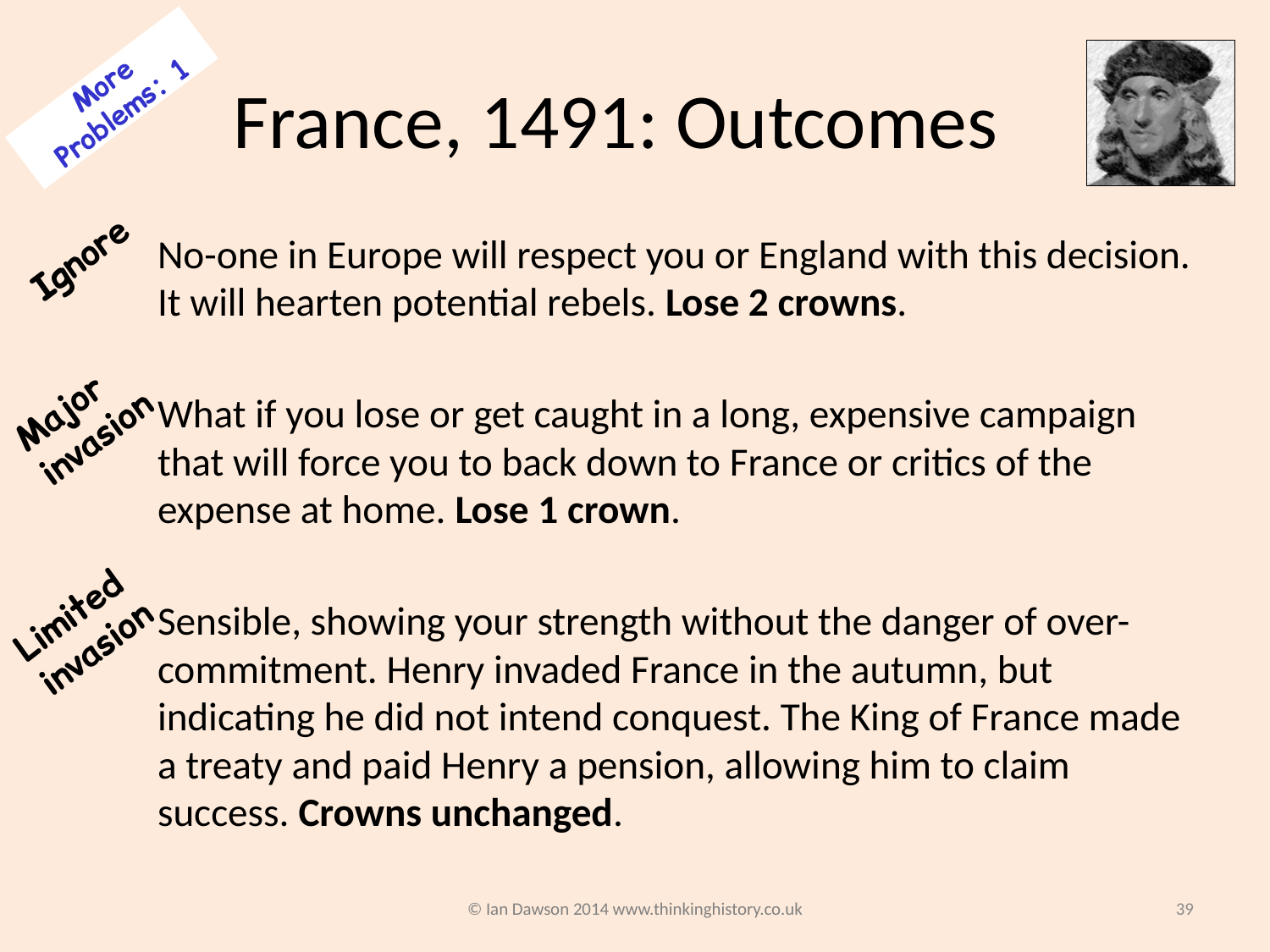

# France, 1491: Outcomes
More Problems: 1
Ignore
No-one in Europe will respect you or England with this decision. It will hearten potential rebels. Lose 2 crowns.

What if you lose or get caught in a long, expensive campaign that will force you to back down to France or critics of the expense at home. Lose 1 crown.

Sensible, showing your strength without the danger of over-commitment. Henry invaded France in the autumn, but indicating he did not intend conquest. The King of France made a treaty and paid Henry a pension, allowing him to claim success. Crowns unchanged.
Major invasion
Limited invasion
© Ian Dawson 2014 www.thinkinghistory.co.uk
39